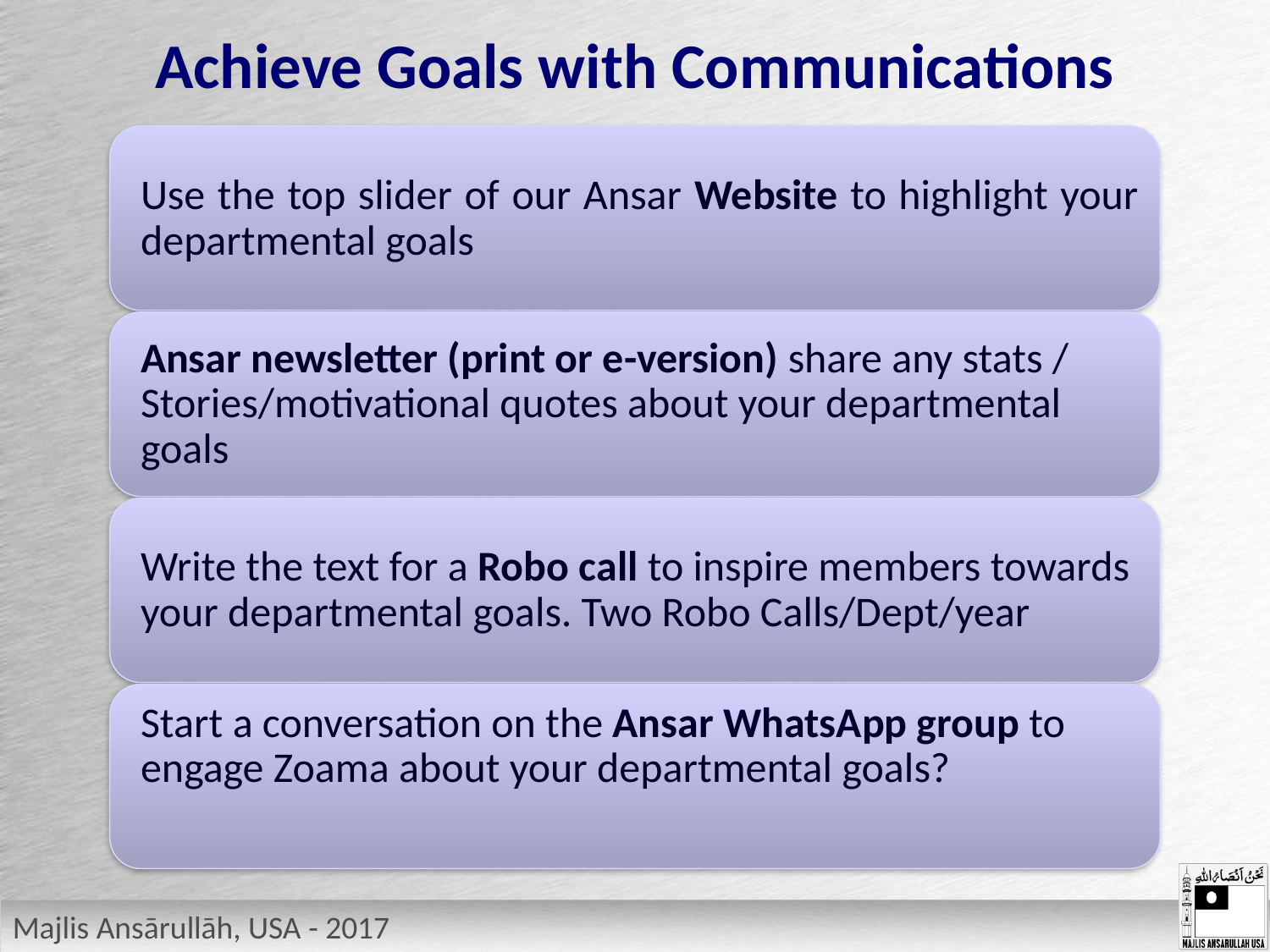

# Achieve Goals with Communications
Use the top slider of our Ansar Website to highlight your departmental goals
Ansar newsletter (print or e-version) share any stats / Stories/motivational quotes about your departmental goals
Write the text for a Robo call to inspire members towards your departmental goals. Two Robo Calls/Dept/year
Start a conversation on the Ansar WhatsApp group to engage Zoama about your departmental goals?